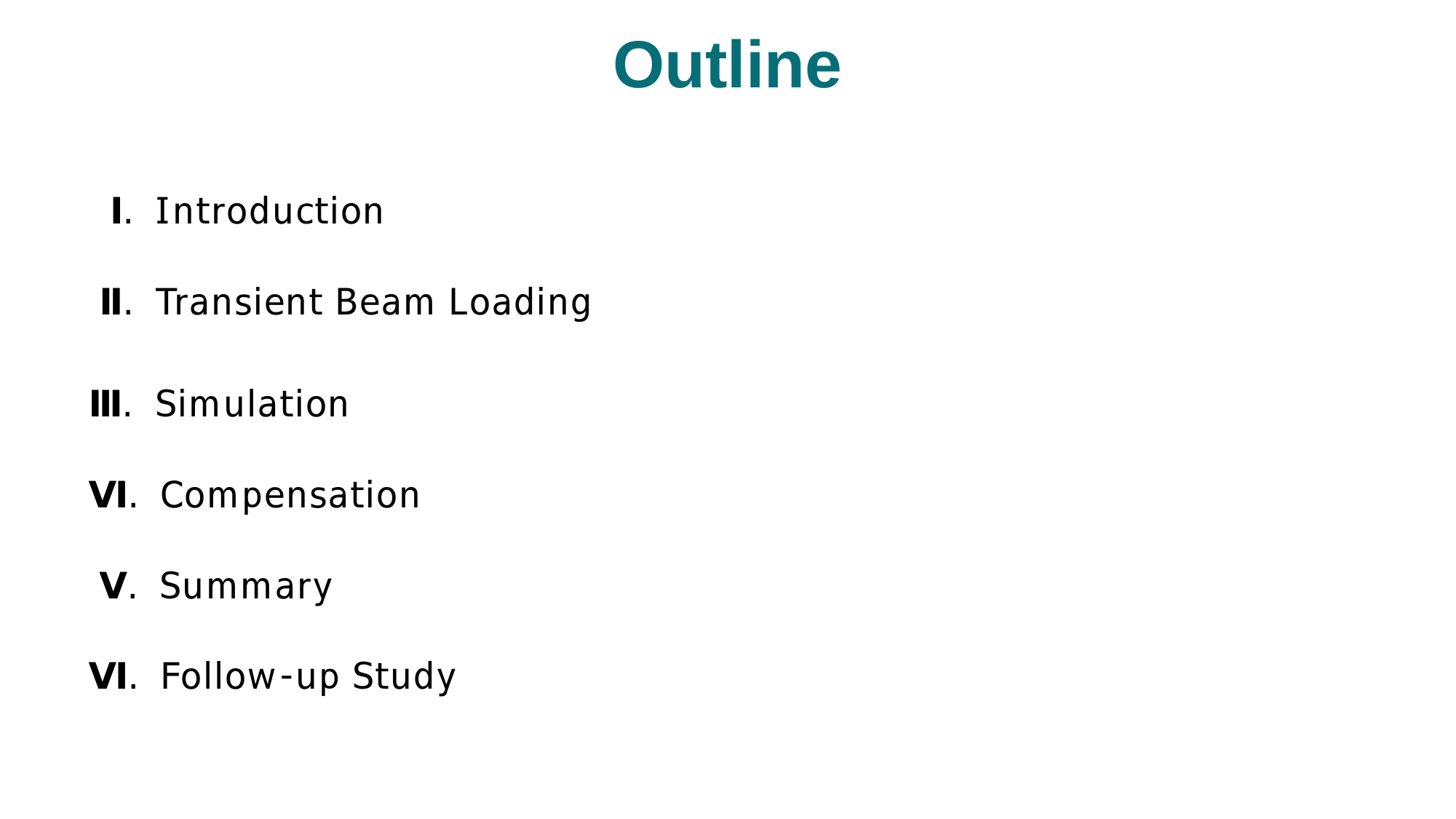

Outline
   Ⅰ.  Introduction

  Ⅱ.  Transient Beam Loading

 Ⅲ.  Simulation

 Ⅵ.  Compensation

  Ⅴ.  Summary

 Ⅵ.  Follow-up Study